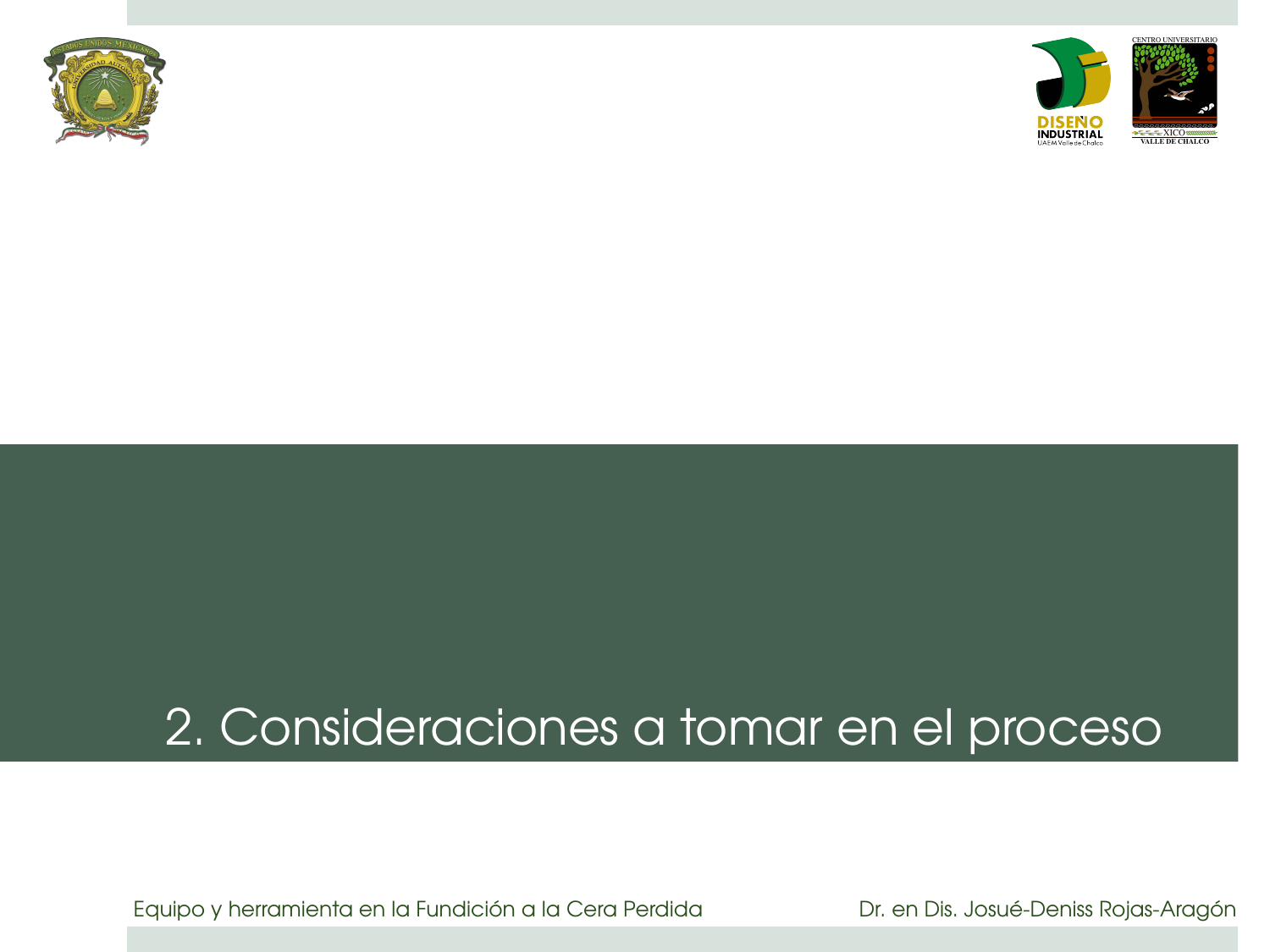

# 2. Consideraciones a tomar en el proceso